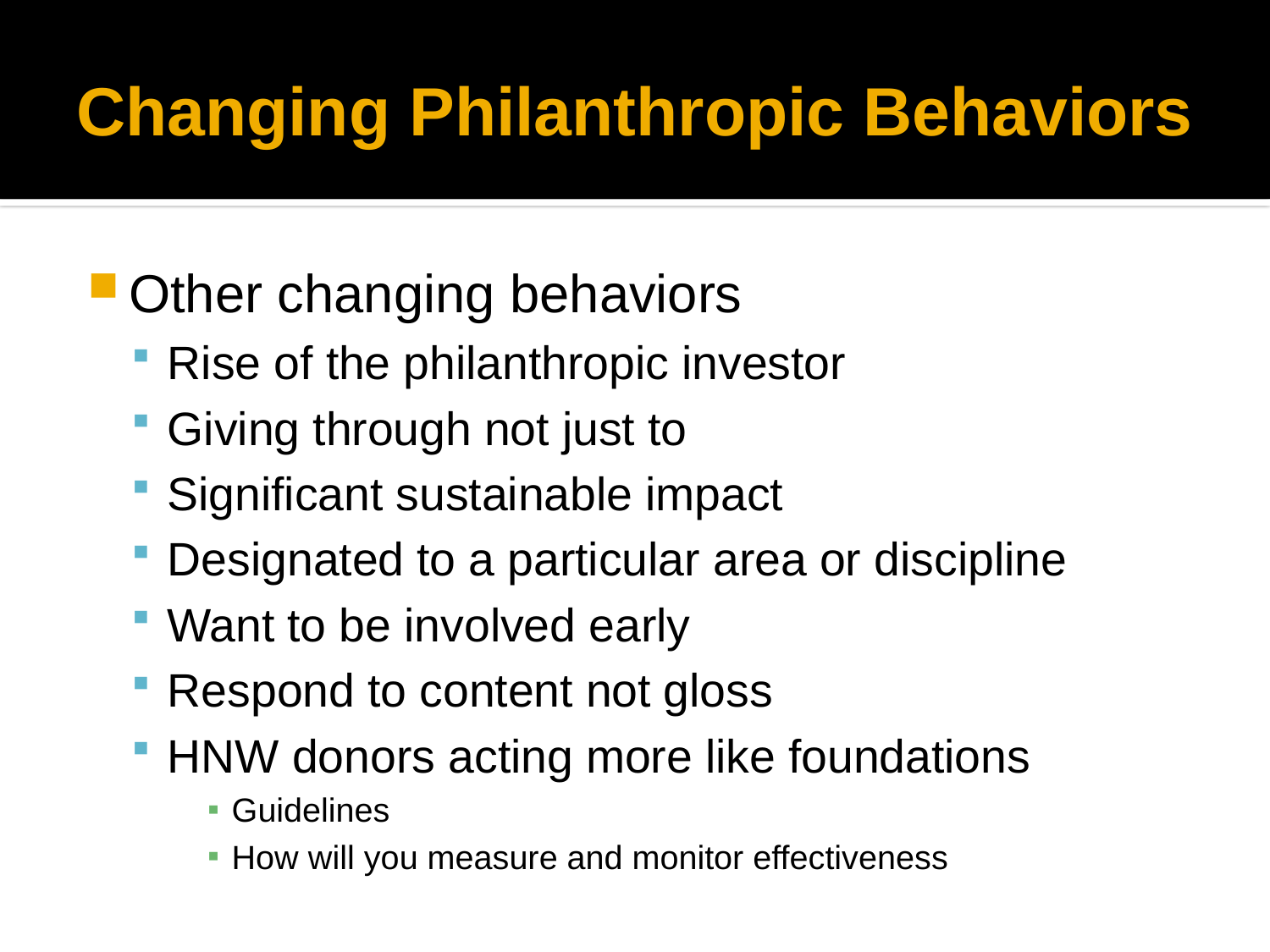

# Changing Philanthropic Behaviors
Other changing behaviors
Rise of the philanthropic investor
Giving through not just to
Significant sustainable impact
Designated to a particular area or discipline
Want to be involved early
Respond to content not gloss
HNW donors acting more like foundations
Guidelines
How will you measure and monitor effectiveness